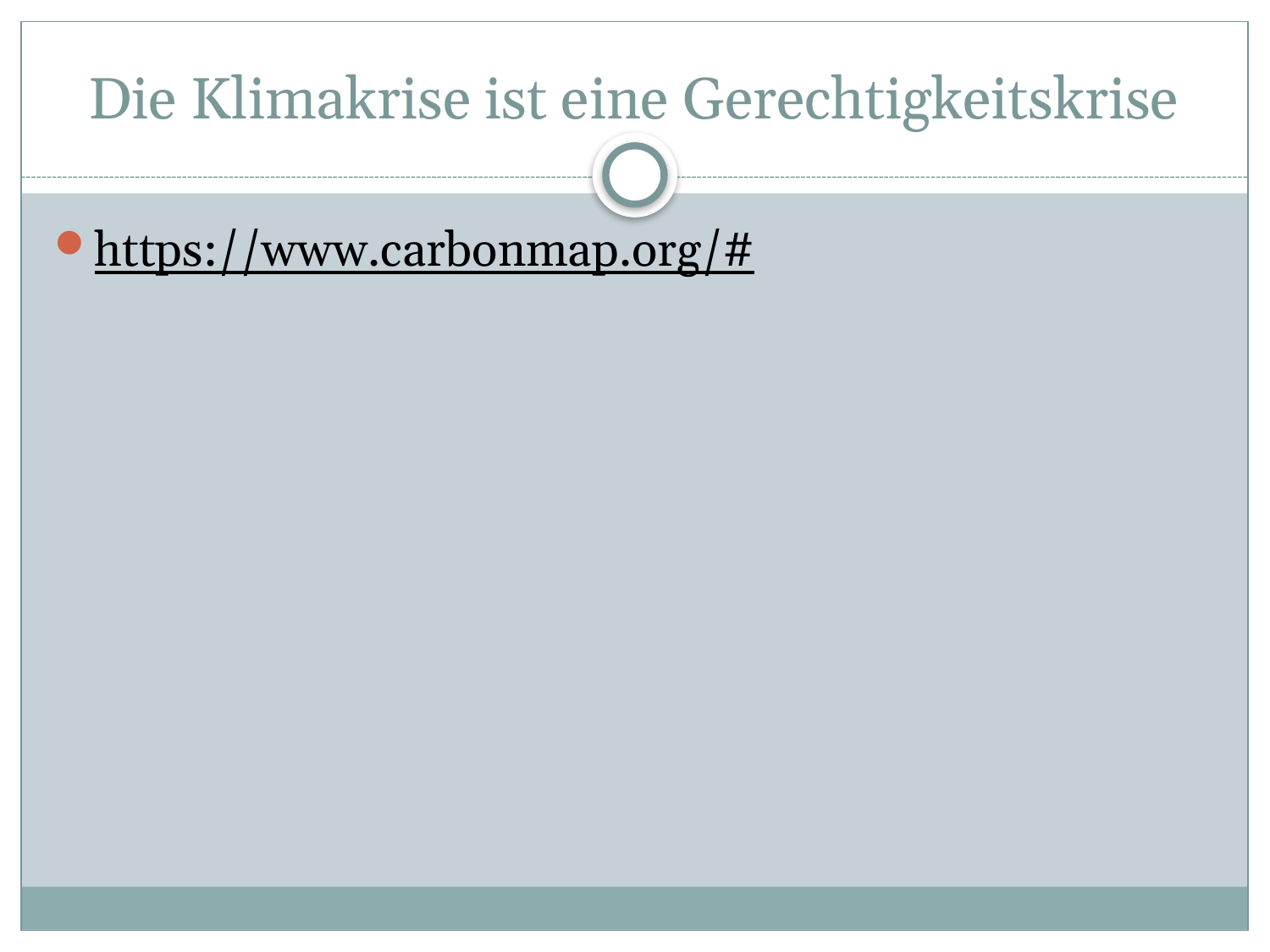

# Die Klimakrise ist eine Gerechtigkeitskrise
https://www.carbonmap.org/#